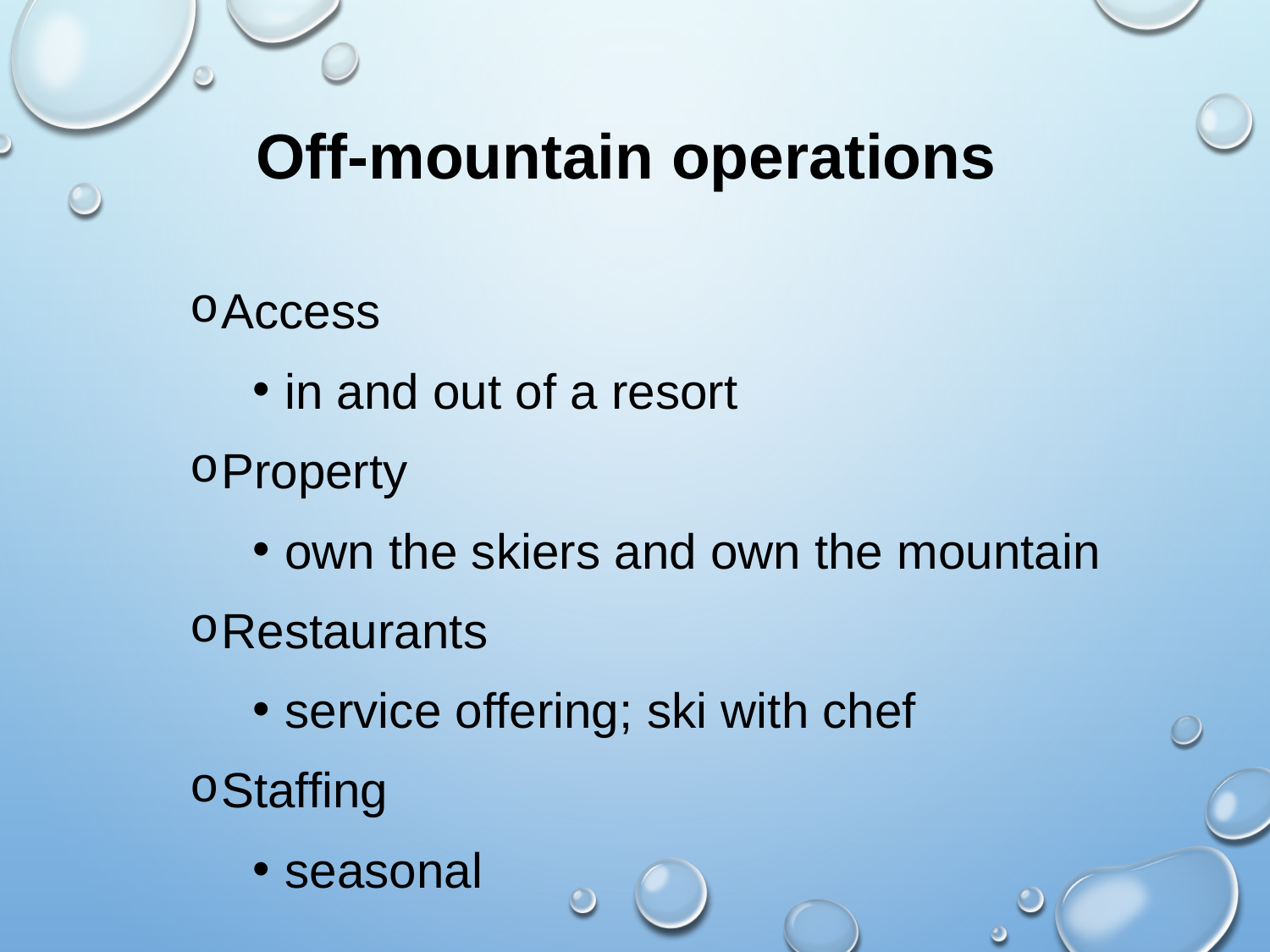

# Off-mountain operations
Access
in and out of a resort
Property
own the skiers and own the mountain
Restaurants
service offering; ski with chef
Staffing
seasonal